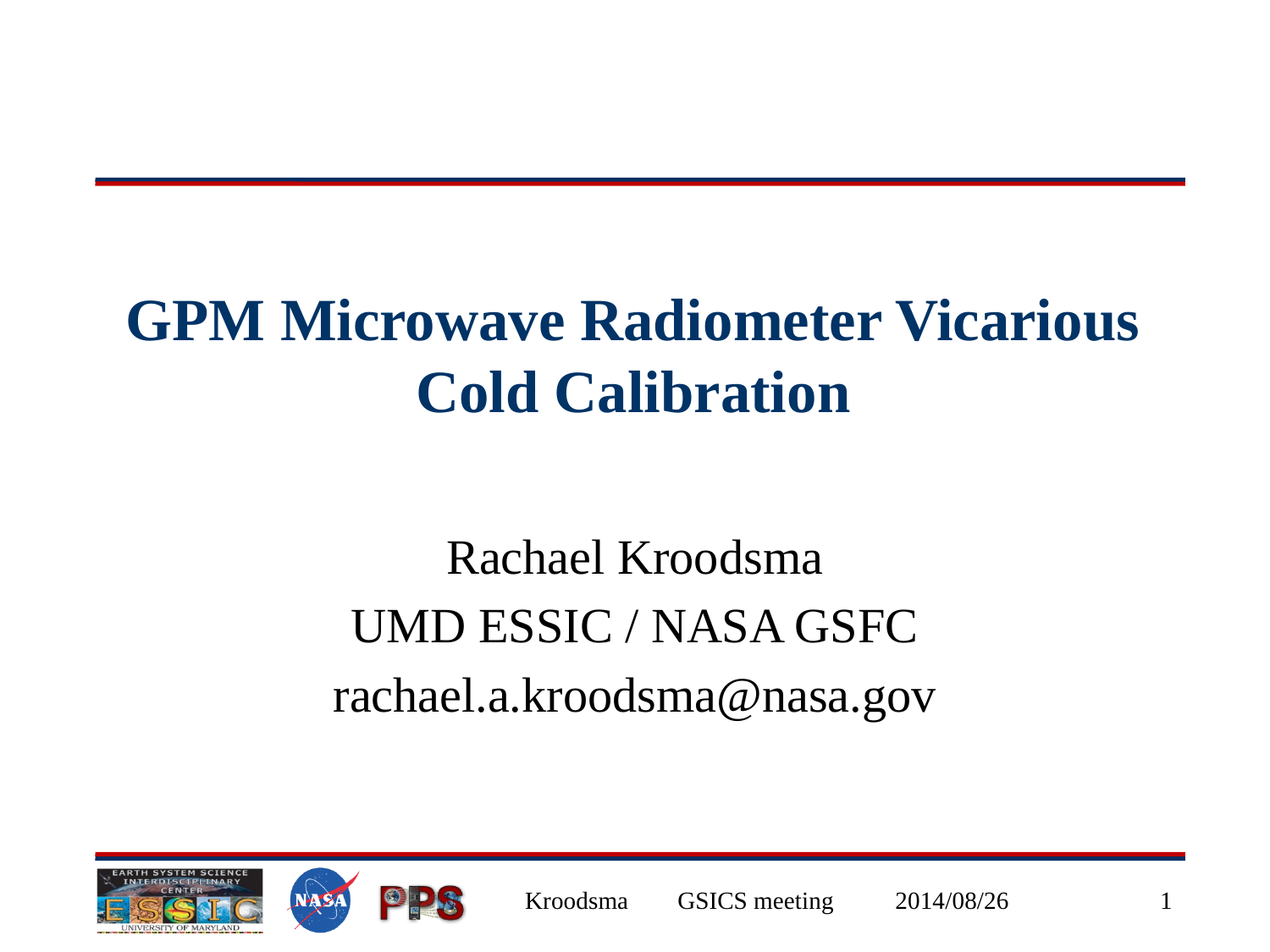

# GPM Microwave Radiometer Vicarious Cold Calibration
Rachael Kroodsma
UMD ESSIC / NASA GSFC
rachael.a.kroodsma@nasa.gov

Kroodsma        GSICS meeting          2014/08/26
1